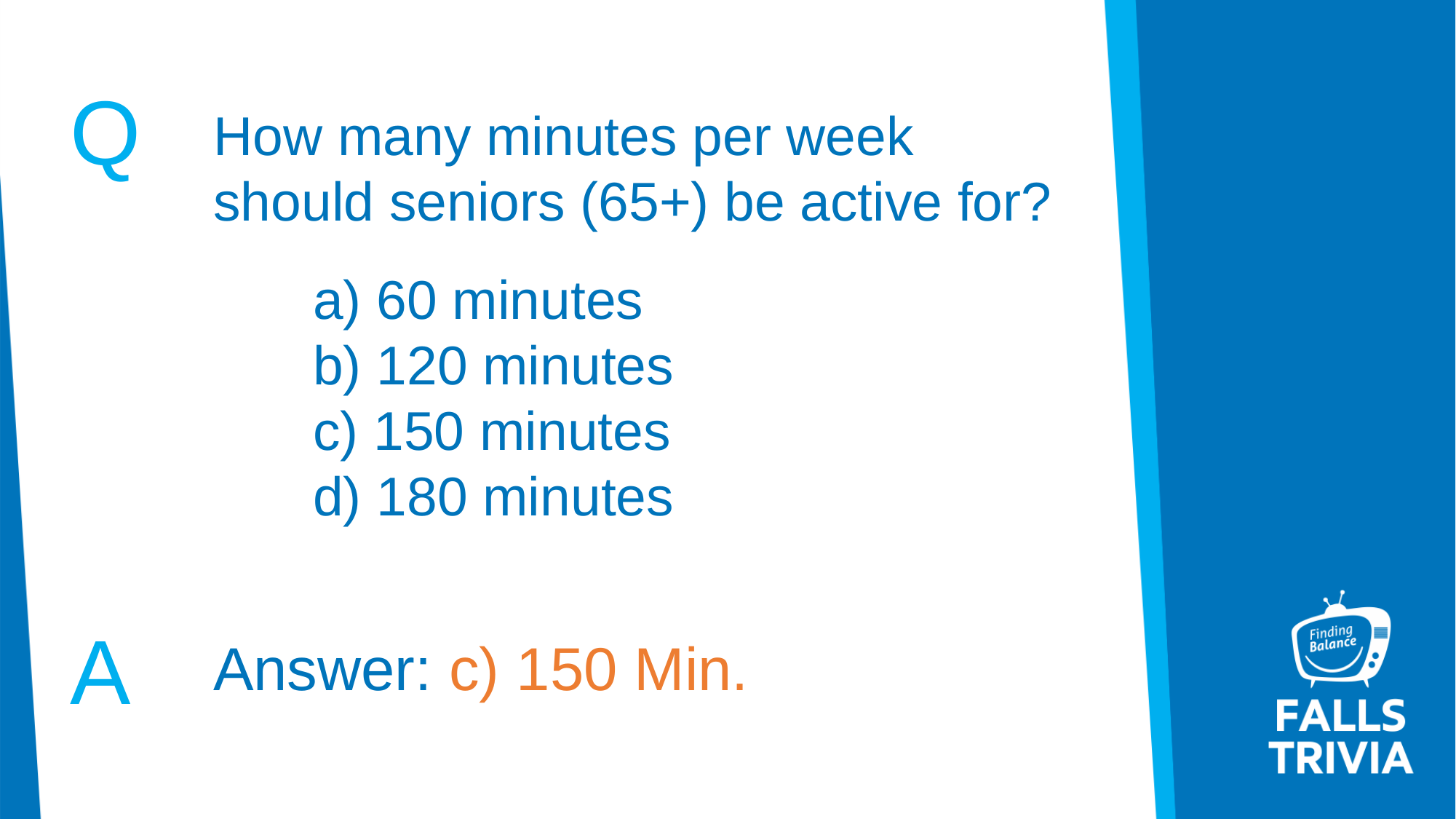

Q
How many minutes per week should seniors (65+) be active for?
a) 60 minutes
b) 120 minutes
c) 150 minutes
d) 180 minutes
A
Answer: c) 150 Min.